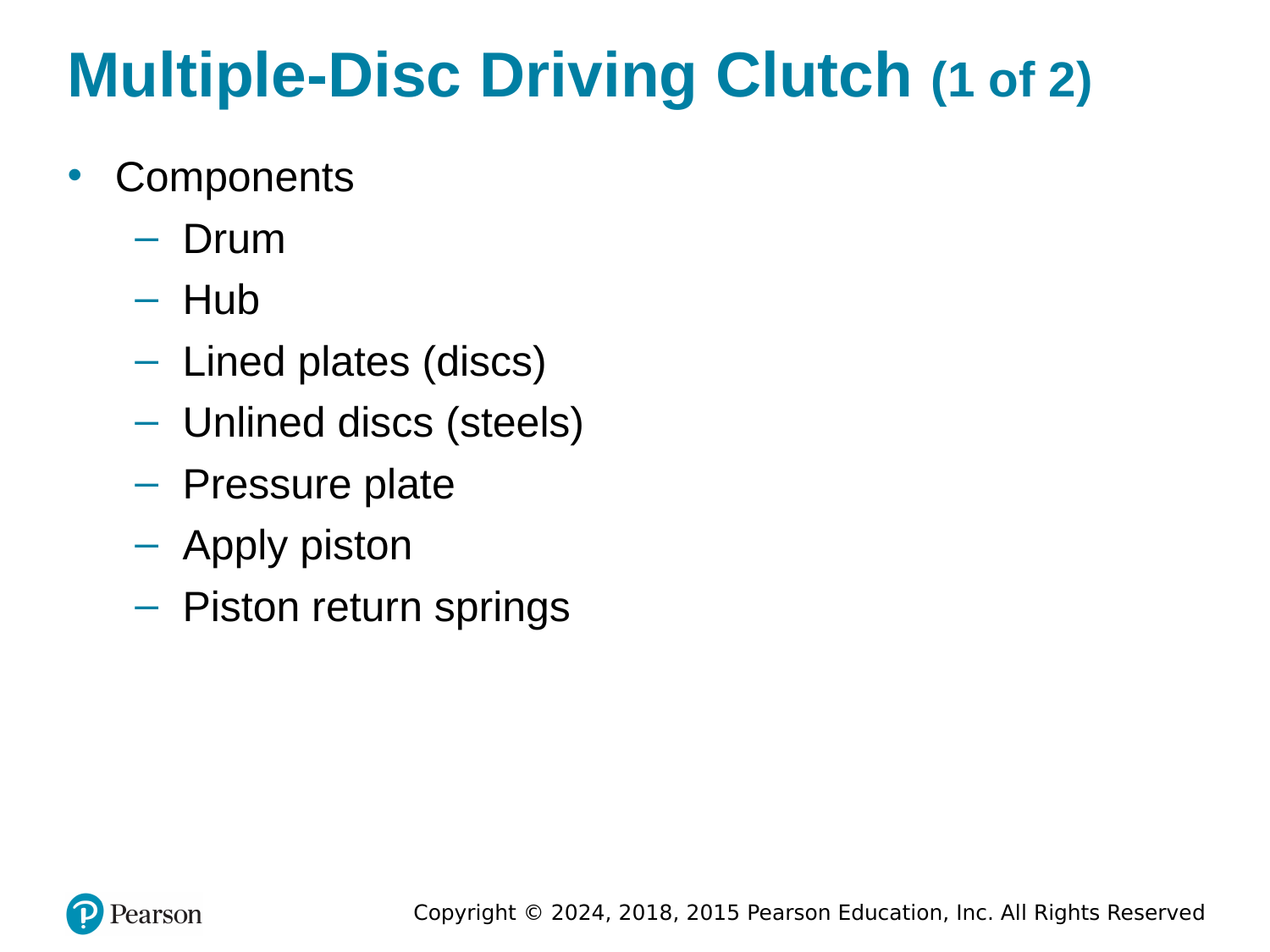

# Multiple-Disc Driving Clutch (1 of 2)
Components
Drum
Hub
Lined plates (discs)
Unlined discs (steels)
Pressure plate
Apply piston
Piston return springs